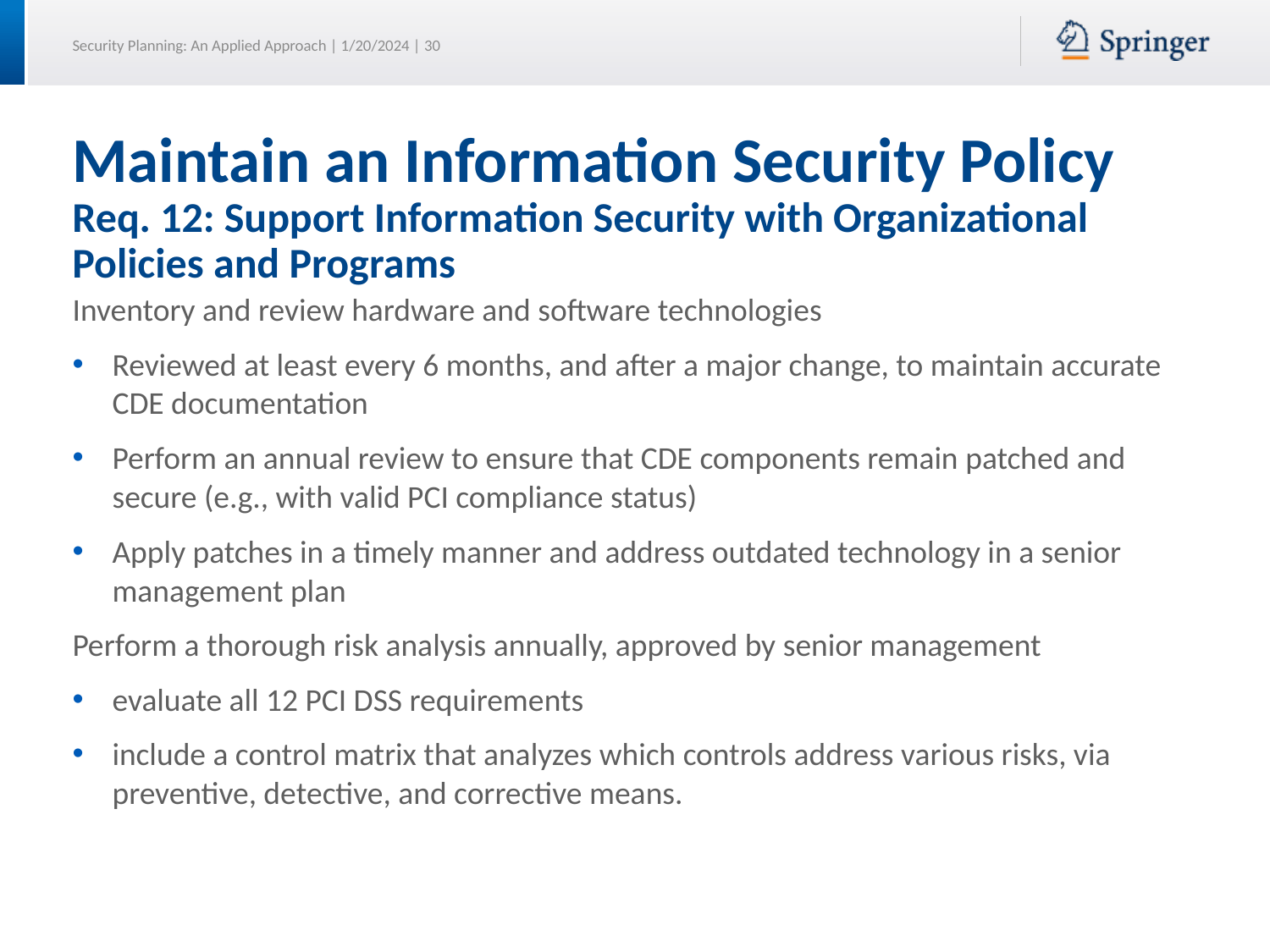

# Maintain an Information Security Policy Req. 12: Support Information Security with Organizational Policies and Programs
Inventory and review hardware and software technologies
Reviewed at least every 6 months, and after a major change, to maintain accurate CDE documentation
Perform an annual review to ensure that CDE components remain patched and secure (e.g., with valid PCI compliance status)
Apply patches in a timely manner and address outdated technology in a senior management plan
Perform a thorough risk analysis annually, approved by senior management
evaluate all 12 PCI DSS requirements
include a control matrix that analyzes which controls address various risks, via preventive, detective, and corrective means.